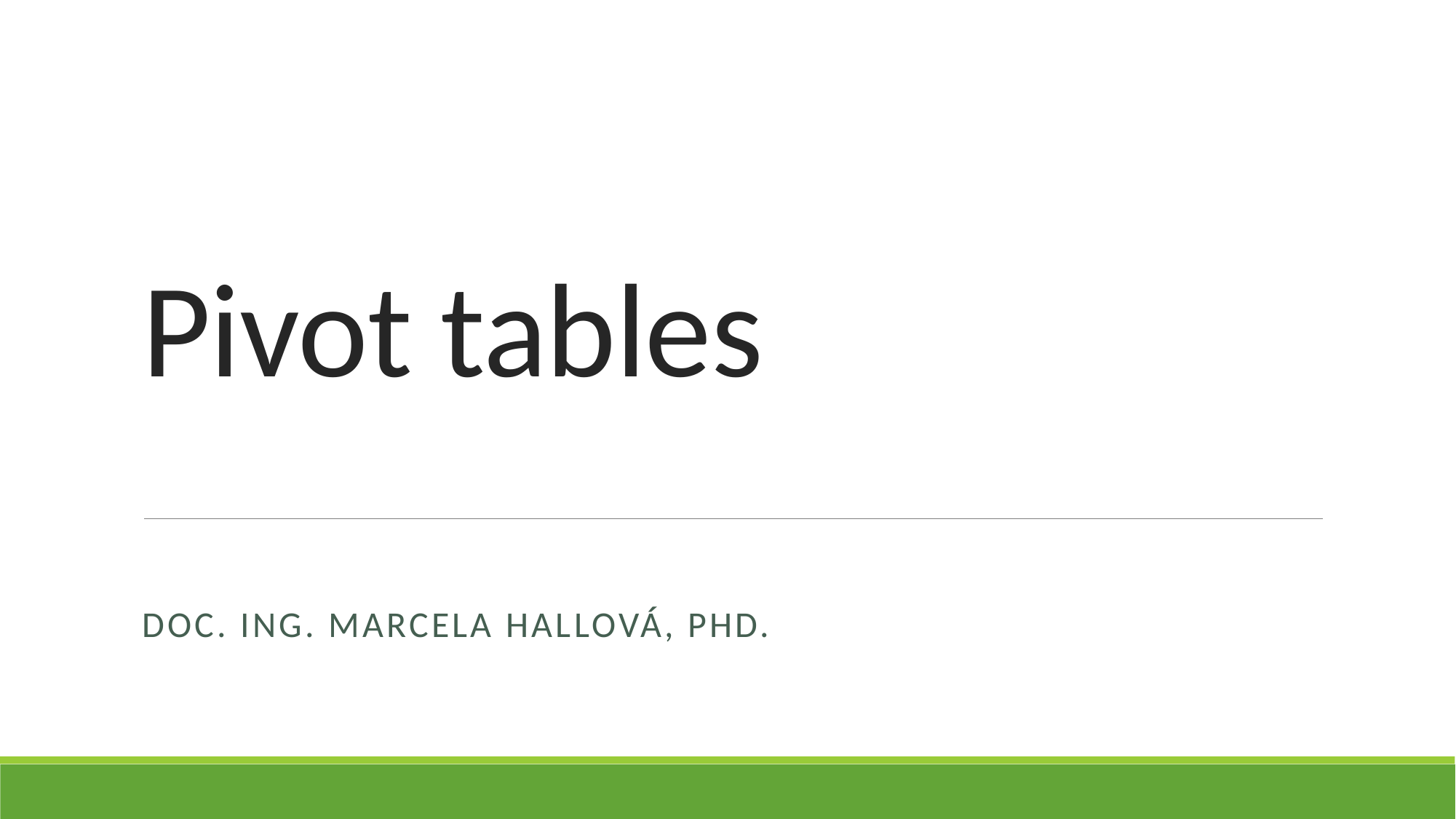

# Pivot tables
Doc. Ing. Marcela hallová, phd.